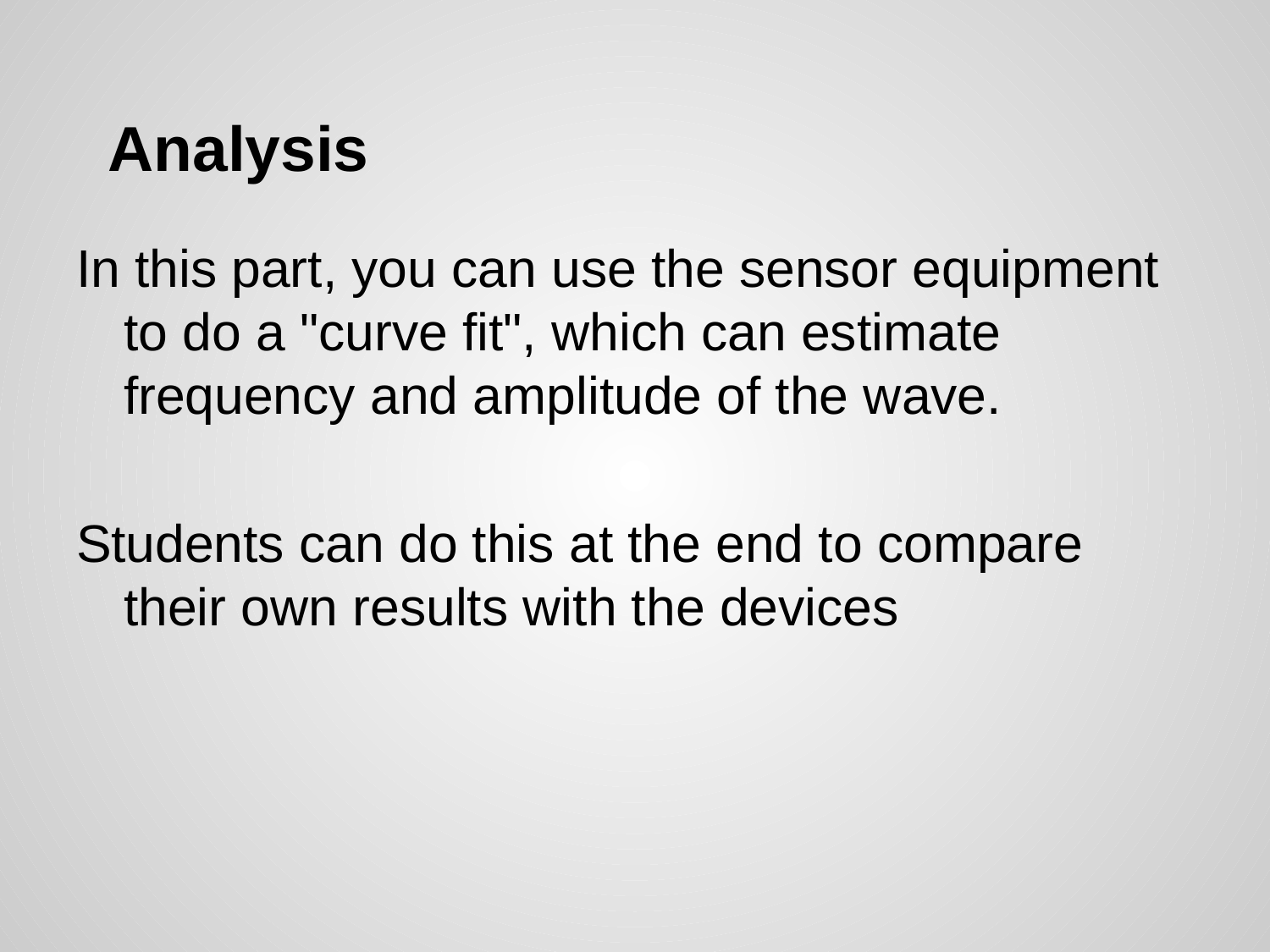

# Analysis
In this part, you can use the sensor equipment to do a "curve fit", which can estimate frequency and amplitude of the wave.

Students can do this at the end to compare their own results with the devices